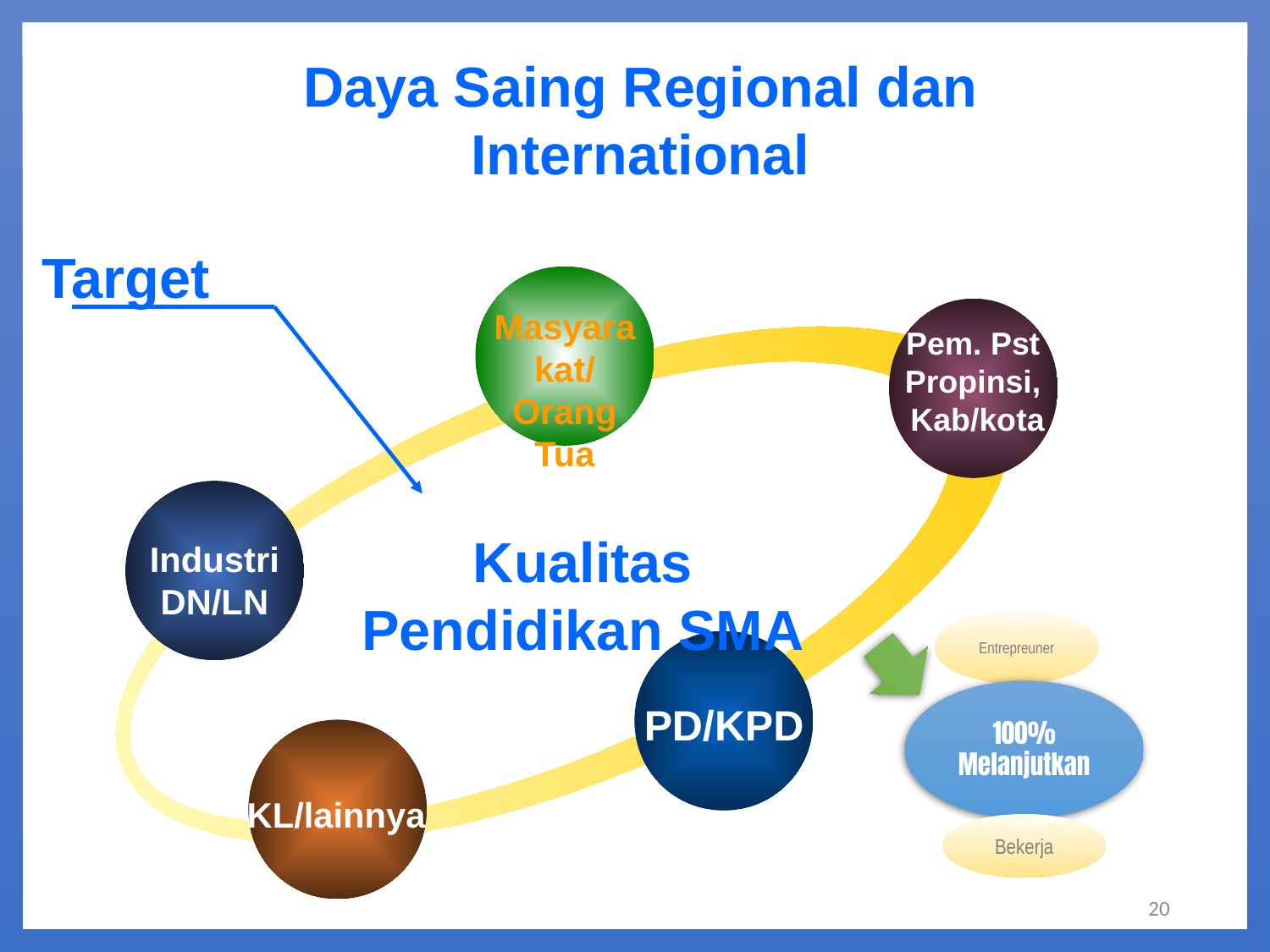

Daya Saing Regional dan International
Target

Masyarakat/Orang Tua

Pem. Pst
Propinsi,
Kab/kota

Kualitas Pendidikan SMA
Industri
DN/LN

PD/KPD

KL/lainnya
Entrepreuner

100%
Melanjutkan
Bekerja
20